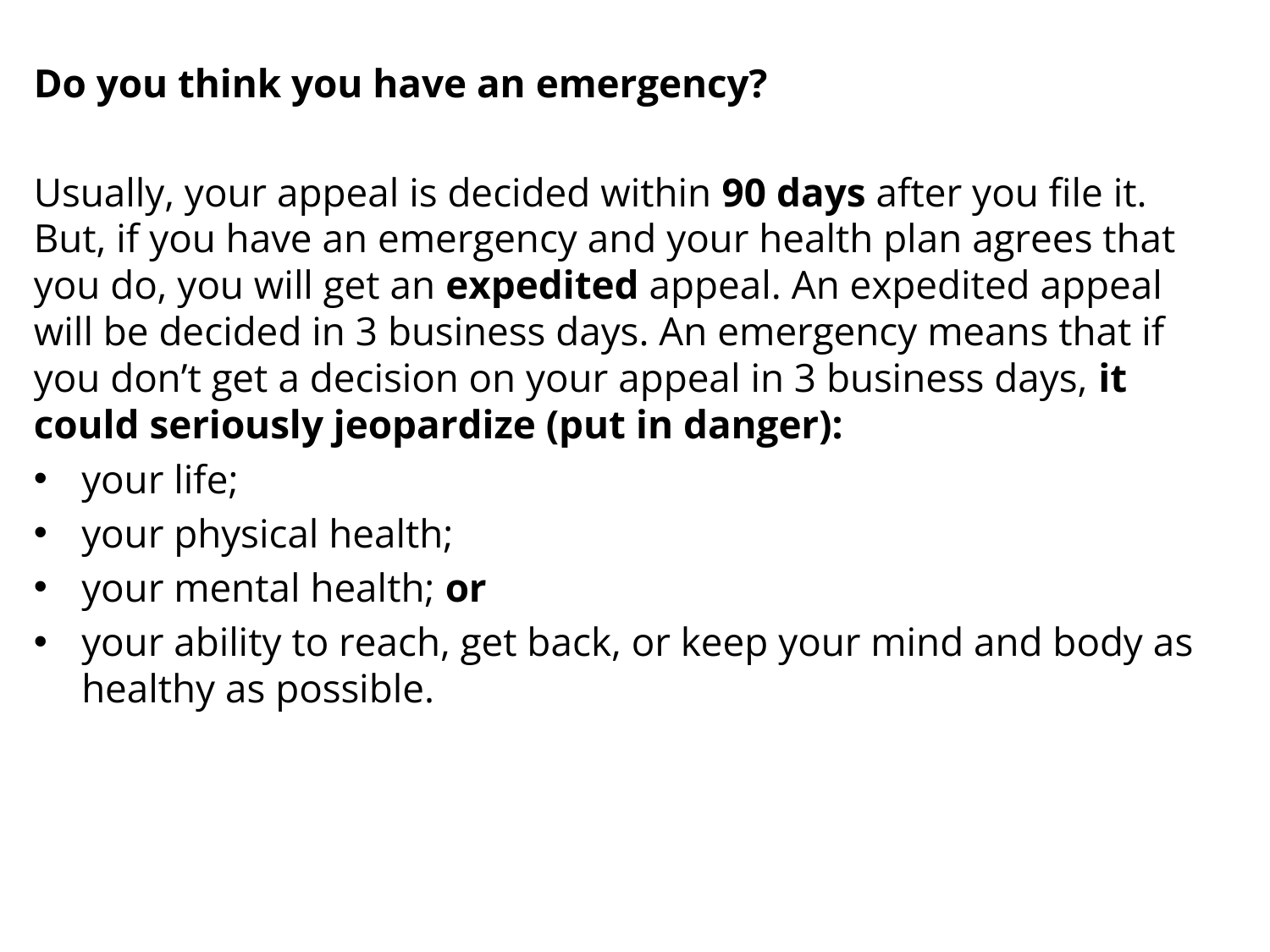

Do you think you have an emergency?

Usually, your appeal is decided within 90 days after you file it. But, if you have an emergency and your health plan agrees that you do, you will get an expedited appeal. An expedited appeal  will be decided in 3 business days. An emergency means that if you don’t get a decision on your appeal in 3 business days, it could seriously jeopardize (put in danger):
your life;
your physical health;
your mental health; or
your ability to reach, get back, or keep your mind and body as healthy as possible.